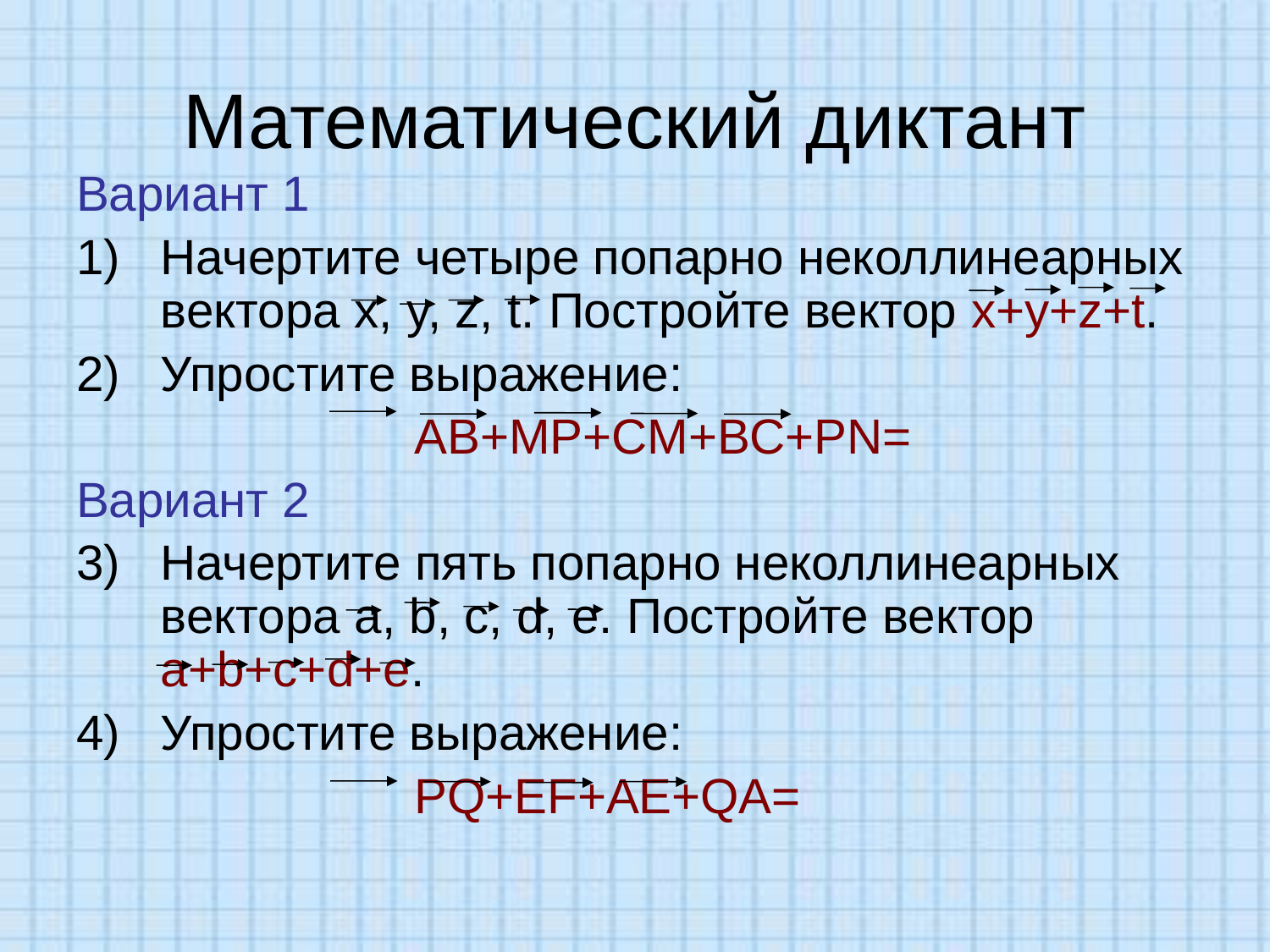

# Математический диктант
Вариант 1
Начертите четыре попарно неколлинеарных вектора x, y, z, t. Постройте вектор x+y+z+t.
Упростите выражение:
			AB+MP+CM+BC+PN=
Вариант 2
Начертите пять попарно неколлинеарных вектора a, b, c, d, e. Постройте вектор a+b+c+d+e.
Упростите выражение:
			PQ+EF+AE+QA=